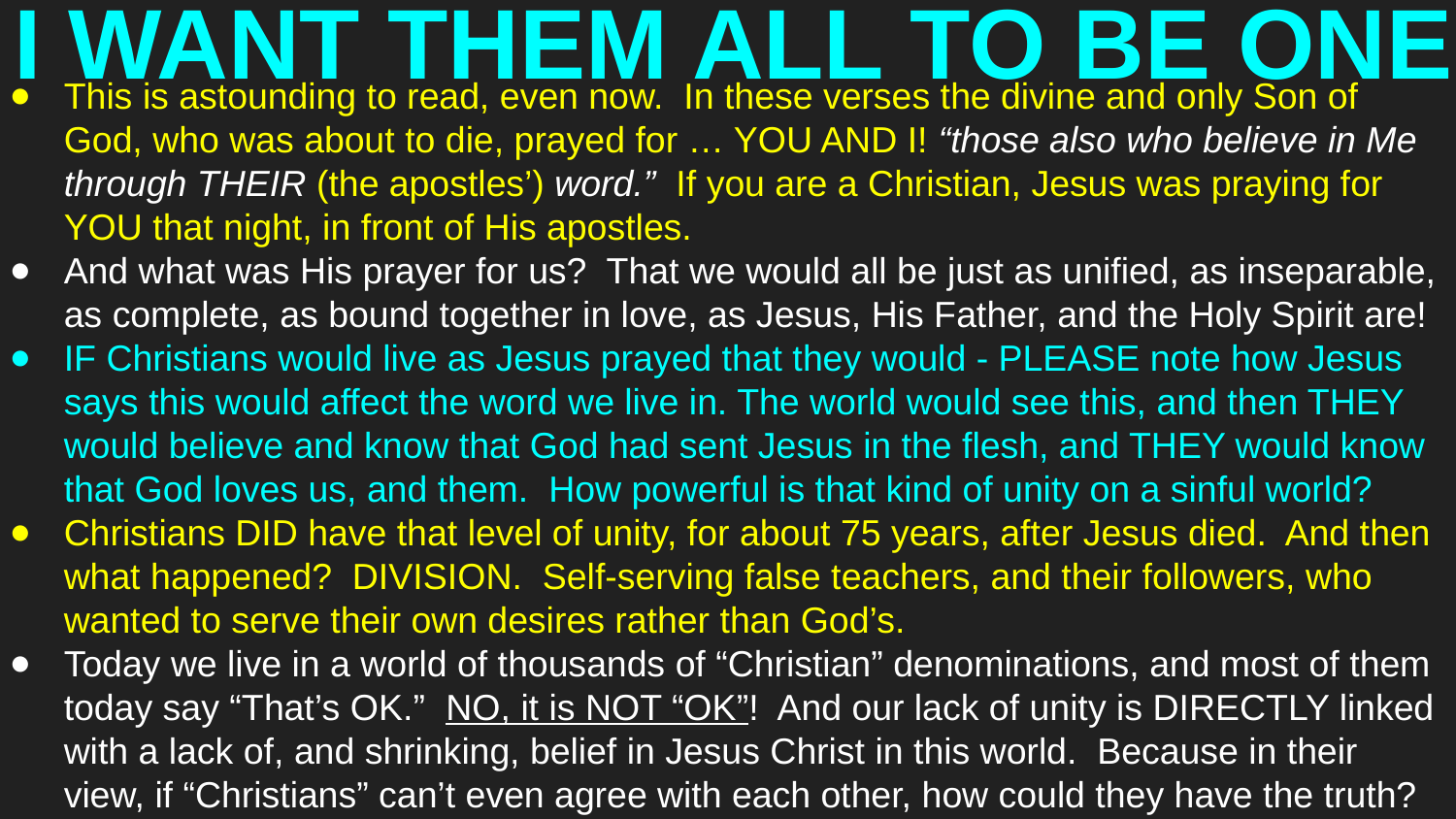

# I WANT THEM ALL TO BE ONE
This is astounding to read, even now.  In these verses the divine and only Son of God, who was about to die, prayed for … YOU AND I! “those also who believe in Me through THEIR (the apostles’) word.”  If you are a Christian, Jesus was praying for YOU that night, in front of His apostles.
And what was His prayer for us?  That we would all be just as unified, as inseparable, as complete, as bound together in love, as Jesus, His Father, and the Holy Spirit are!
IF Christians would live as Jesus prayed that they would - PLEASE note how Jesus says this would affect the word we live in. The world would see this, and then THEY would believe and know that God had sent Jesus in the flesh, and THEY would know that God loves us, and them.  How powerful is that kind of unity on a sinful world?
Christians DID have that level of unity, for about 75 years, after Jesus died.  And then what happened?  DIVISION.  Self-serving false teachers, and their followers, who wanted to serve their own desires rather than God’s.
Today we live in a world of thousands of “Christian” denominations, and most of them today say “That’s OK.”  NO, it is NOT “OK”!  And our lack of unity is DIRECTLY linked with a lack of, and shrinking, belief in Jesus Christ in this world.  Because in their view, if “Christians” can’t even agree with each other, how could they have the truth?